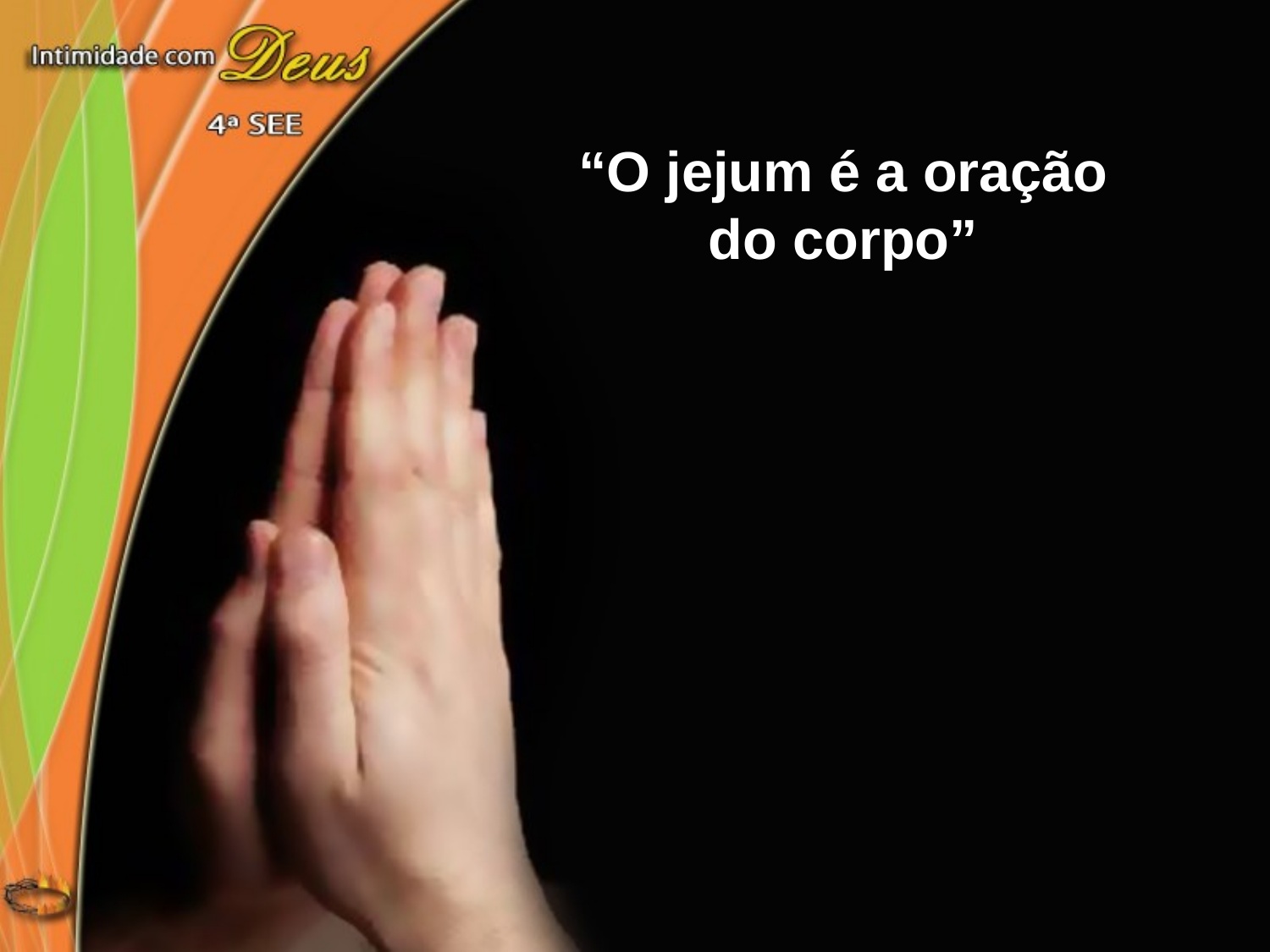

“O jejum é a oração
do corpo”